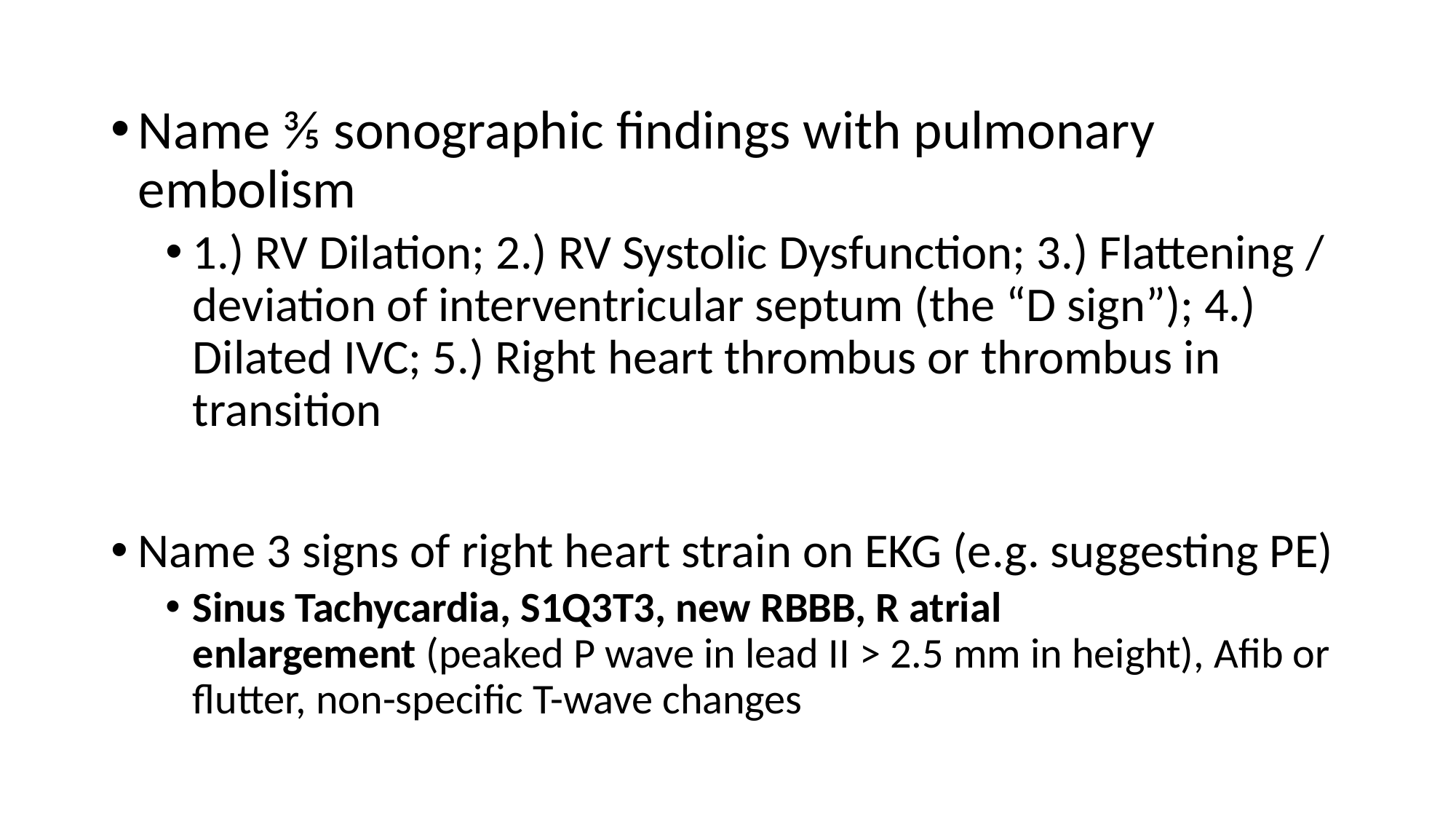

Name ⅗ sonographic findings with pulmonary embolism
1.) RV Dilation; 2.) RV Systolic Dysfunction; 3.) Flattening / deviation of interventricular septum (the “D sign”); 4.) Dilated IVC; 5.) Right heart thrombus or thrombus in transition

Name 3 signs of right heart strain on EKG (e.g. suggesting PE)
Sinus Tachycardia, S1Q3T3, new RBBB, R atrial enlargement (peaked P wave in lead II > 2.5 mm in height), Afib or flutter, non-specific T-wave changes